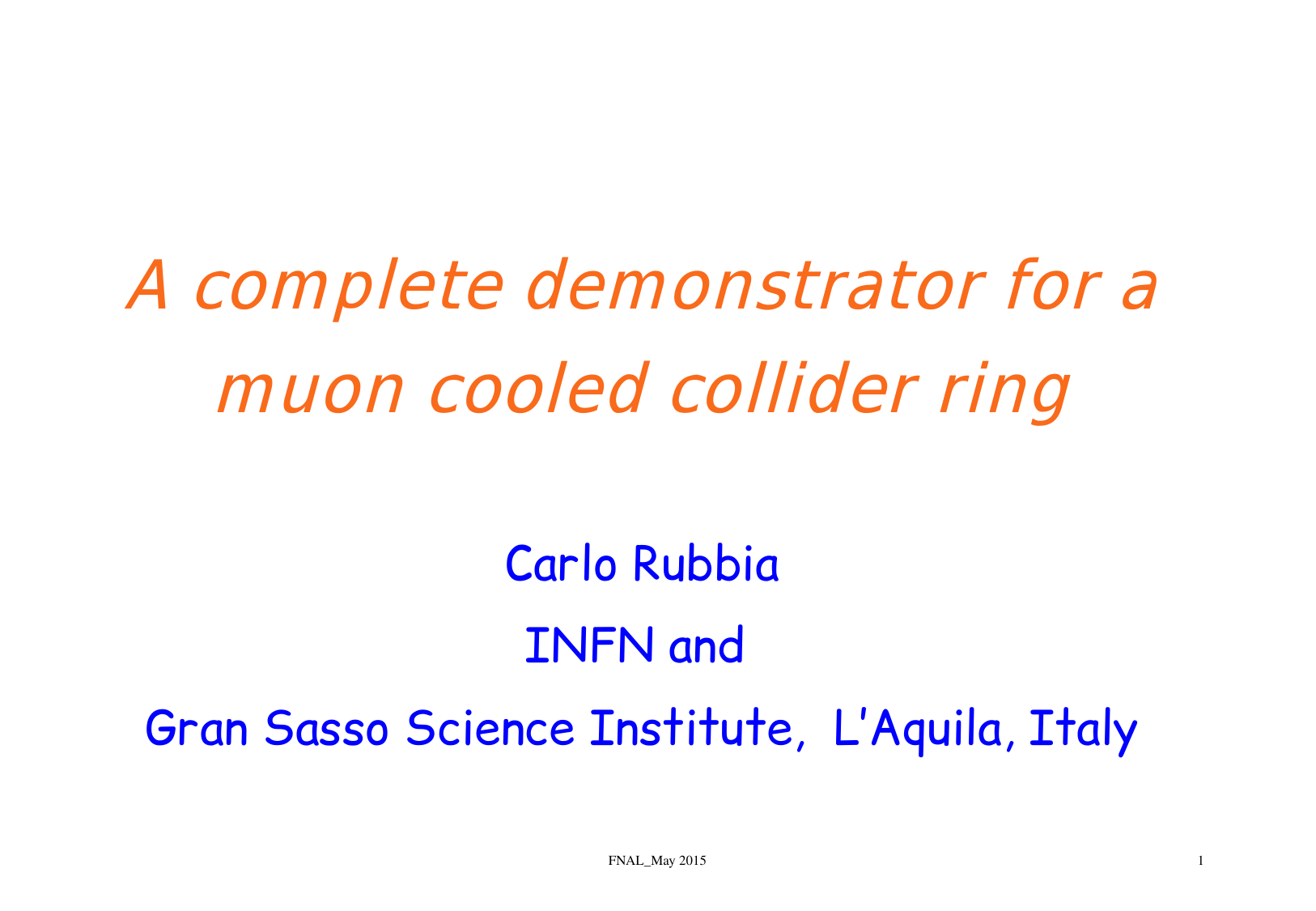

A complete demonstrator for a muon cooled collider ring

Carlo Rubbia
INFN and
Gran Sasso Science Institute,  L’Aquila, Italy

FNAL_May 2015
1